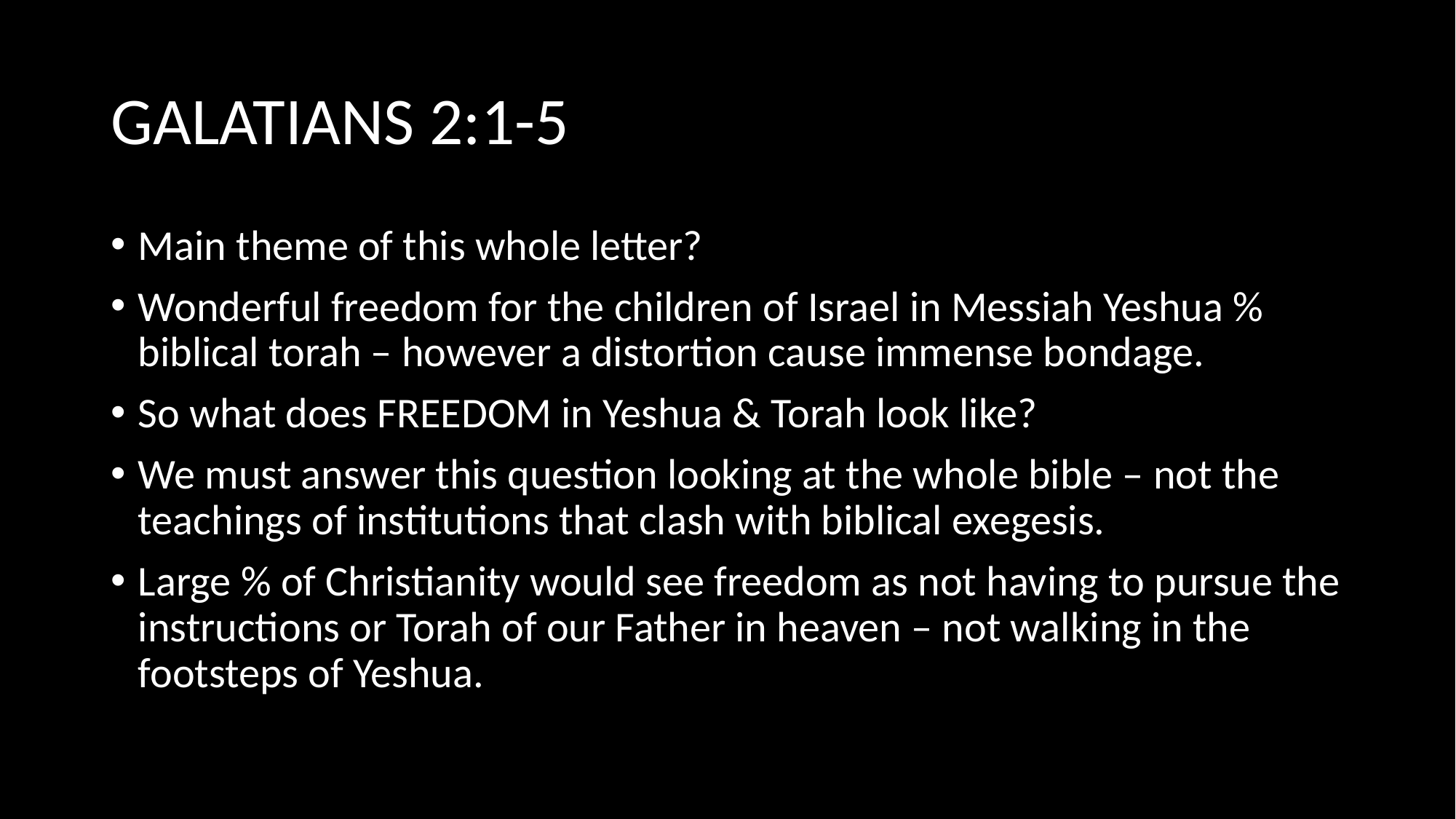

# GALATIANS 2:1-5
Main theme of this whole letter?
Wonderful freedom for the children of Israel in Messiah Yeshua % biblical torah – however a distortion cause immense bondage.
So what does FREEDOM in Yeshua & Torah look like?
We must answer this question looking at the whole bible – not the teachings of institutions that clash with biblical exegesis.
Large % of Christianity would see freedom as not having to pursue the instructions or Torah of our Father in heaven – not walking in the footsteps of Yeshua.